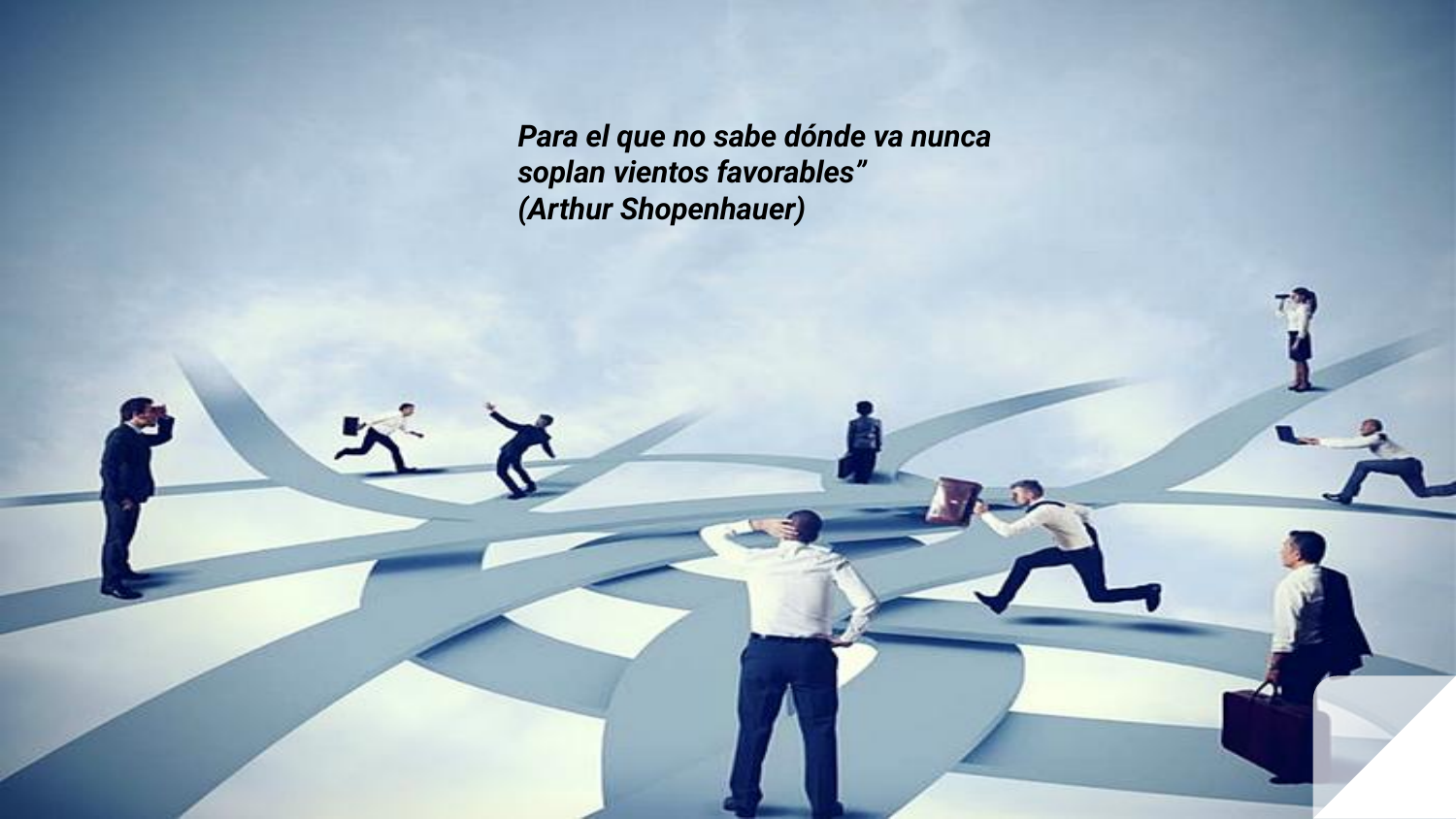

Para el que no sabe dónde va nunca soplan vientos favorables”
(Arthur Shopenhauer)